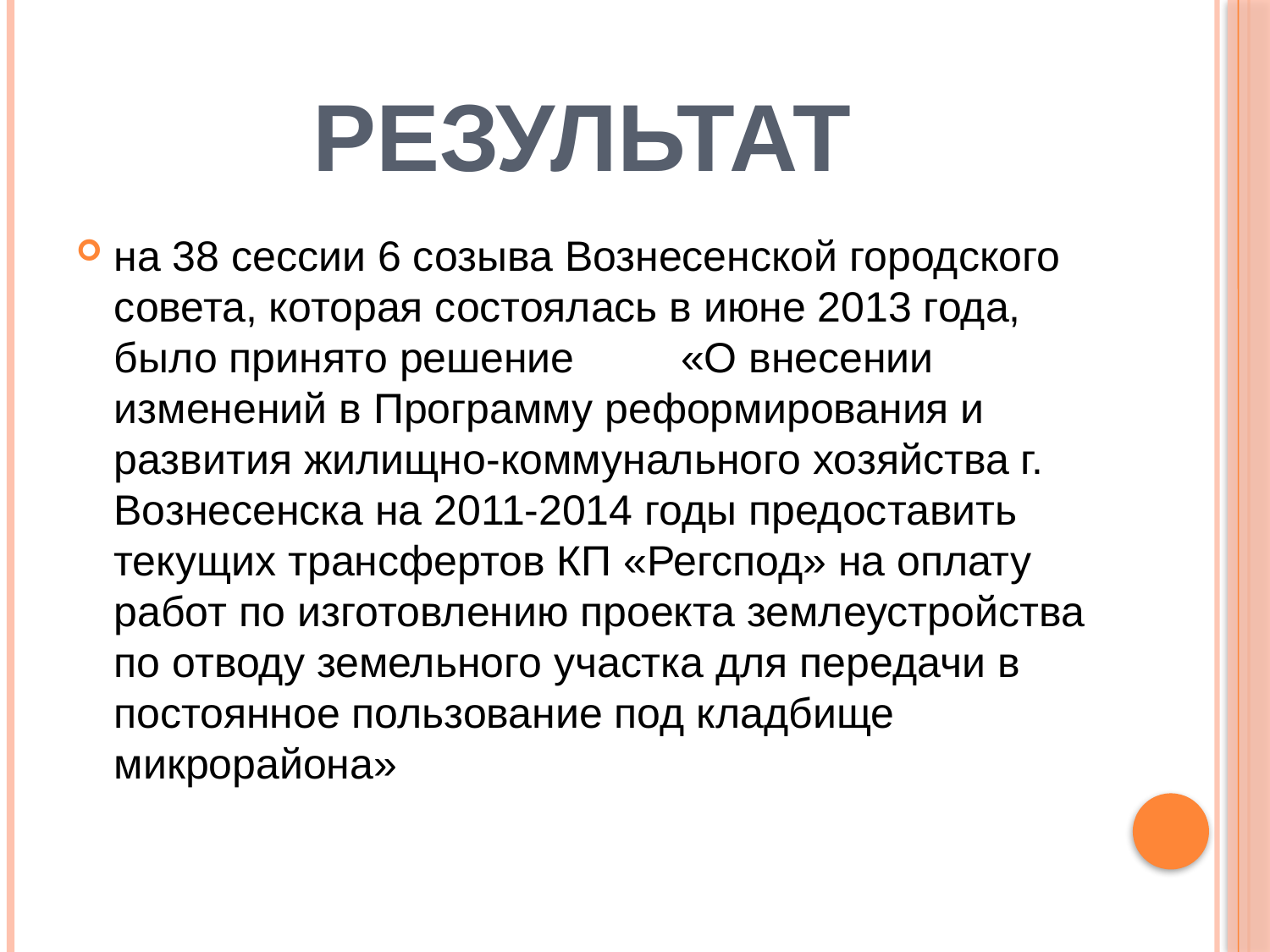

# Результат
на 38 сессии 6 созыва Вознесенской городского совета, которая состоялась в июне 2013 года, было принято решение         «О внесении изменений в Программу реформирования и развития жилищно-коммунального хозяйства г. Вознесенска на 2011-2014 годы предоставить текущих трансфертов КП «Регспод» на оплату работ по изготовлению проекта землеустройства по отводу земельного участка для передачи в постоянное пользование под кладбище микрорайона»